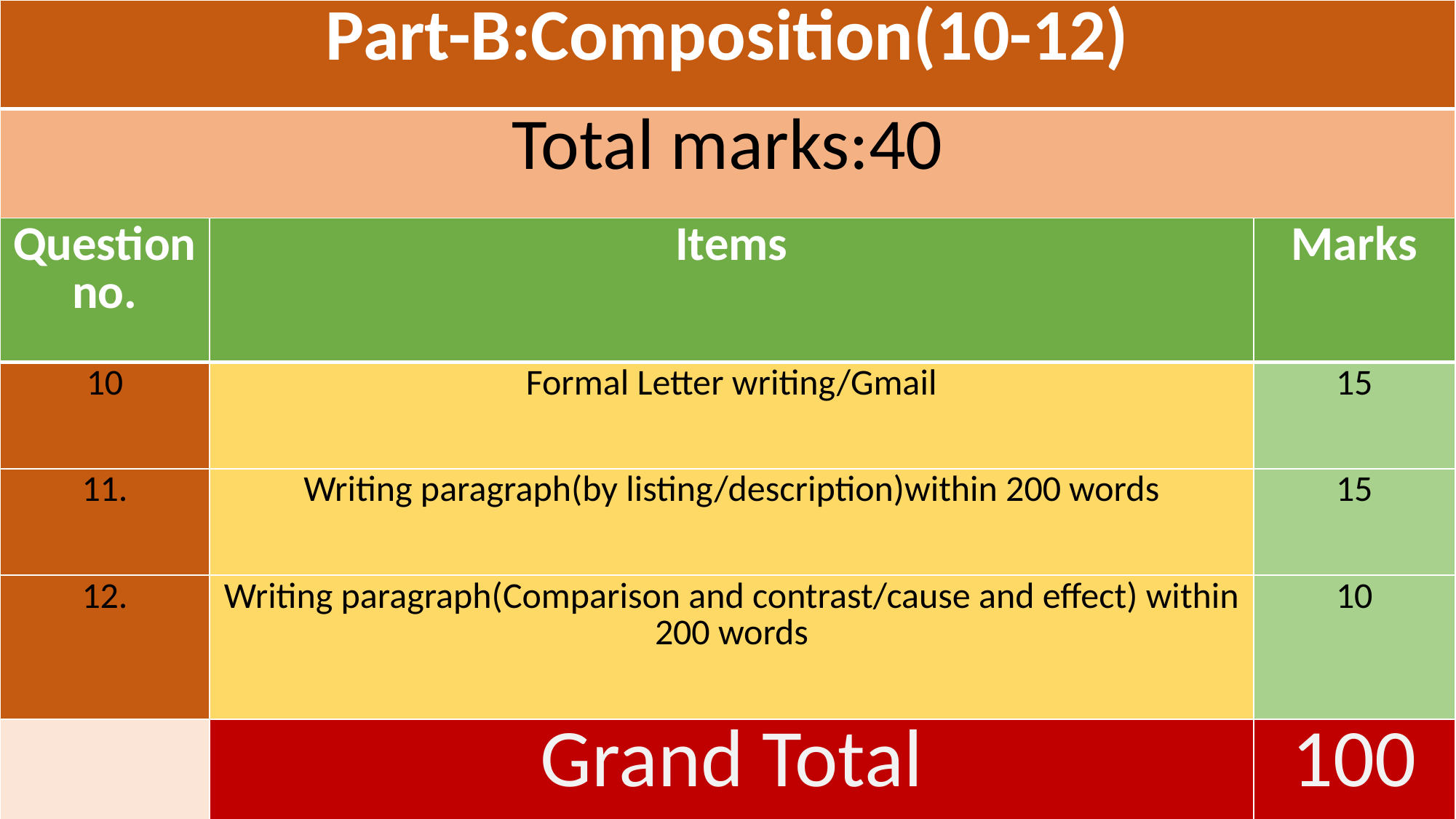

| Part-B:Composition(10-12) |
| --- |
| Total marks:40 |
#
| Question no. | Items | Marks |
| --- | --- | --- |
| 10 | Formal Letter writing/Gmail | 15 |
| 11. | Writing paragraph(by listing/description)within 200 words | 15 |
| 12. | Writing paragraph(Comparison and contrast/cause and effect) within 200 words | 10 |
|  | Grand Total | 100 |